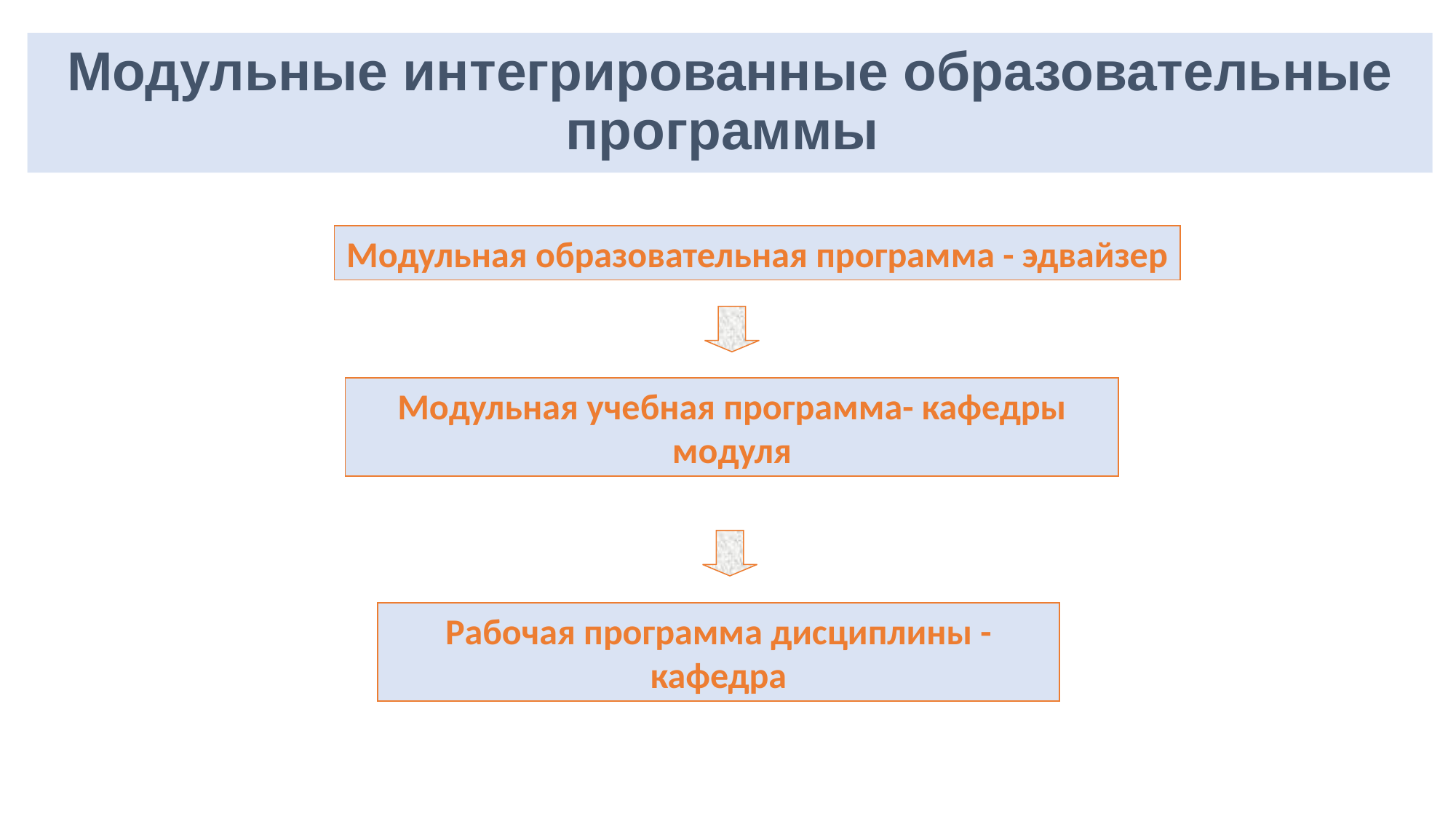

# Модульные интегрированные образовательные программы
Модульная образовательная программа - эдвайзер

Модульная учебная программа- кафедры модуля

Рабочая программа дисциплины - кафедра